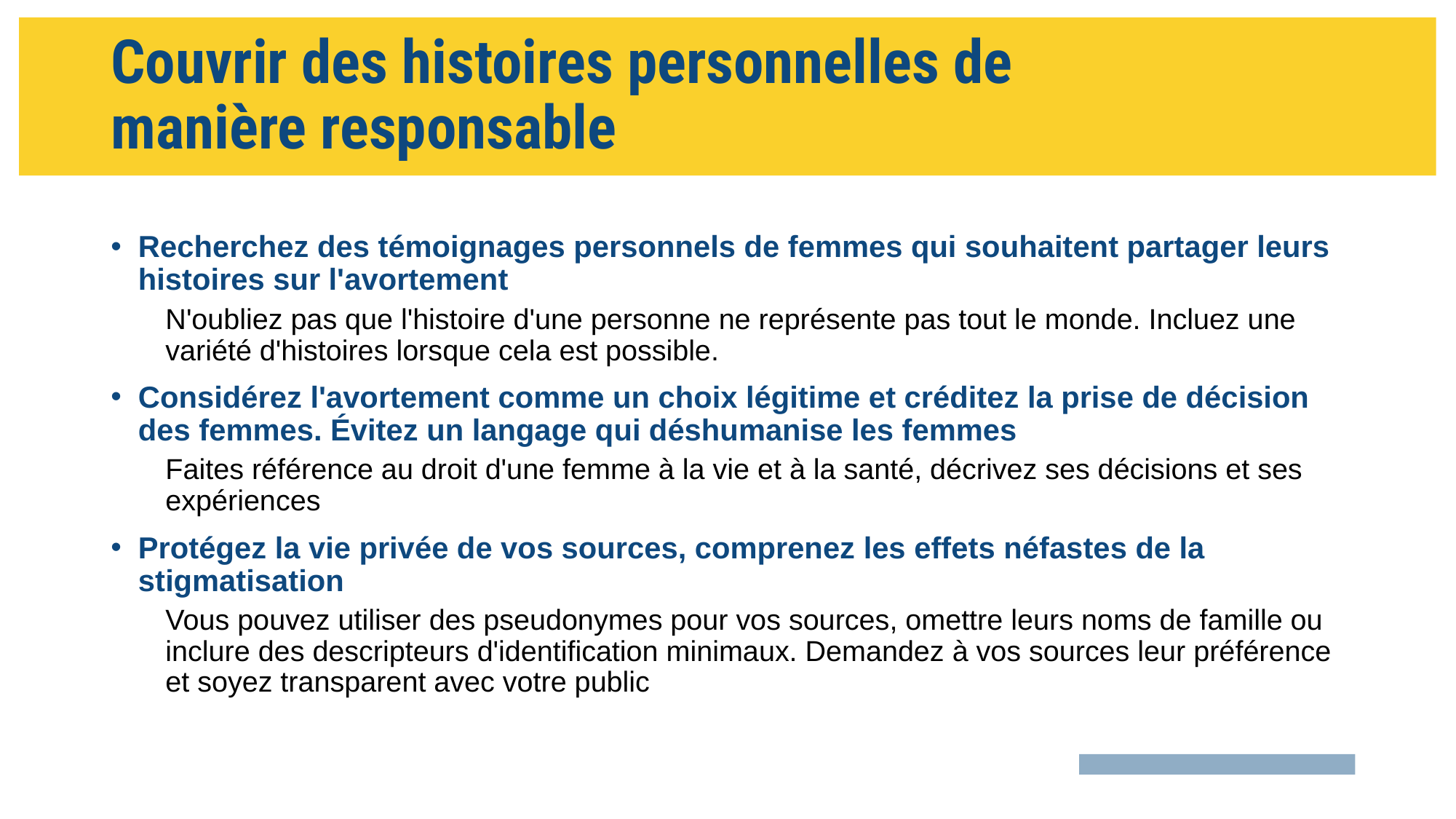

# Couvrir des histoires personnelles de manière responsable

Recherchez des témoignages personnels de femmes qui souhaitent partager leurs histoires sur l'avortement
N'oubliez pas que l'histoire d'une personne ne représente pas tout le monde. Incluez une variété d'histoires lorsque cela est possible.
Considérez l'avortement comme un choix légitime et créditez la prise de décision des femmes. Évitez un langage qui déshumanise les femmes
Faites référence au droit d'une femme à la vie et à la santé, décrivez ses décisions et ses expériences
Protégez la vie privée de vos sources, comprenez les effets néfastes de la stigmatisation
Vous pouvez utiliser des pseudonymes pour vos sources, omettre leurs noms de famille ou inclure des descripteurs d'identification minimaux. Demandez à vos sources leur préférence et soyez transparent avec votre public